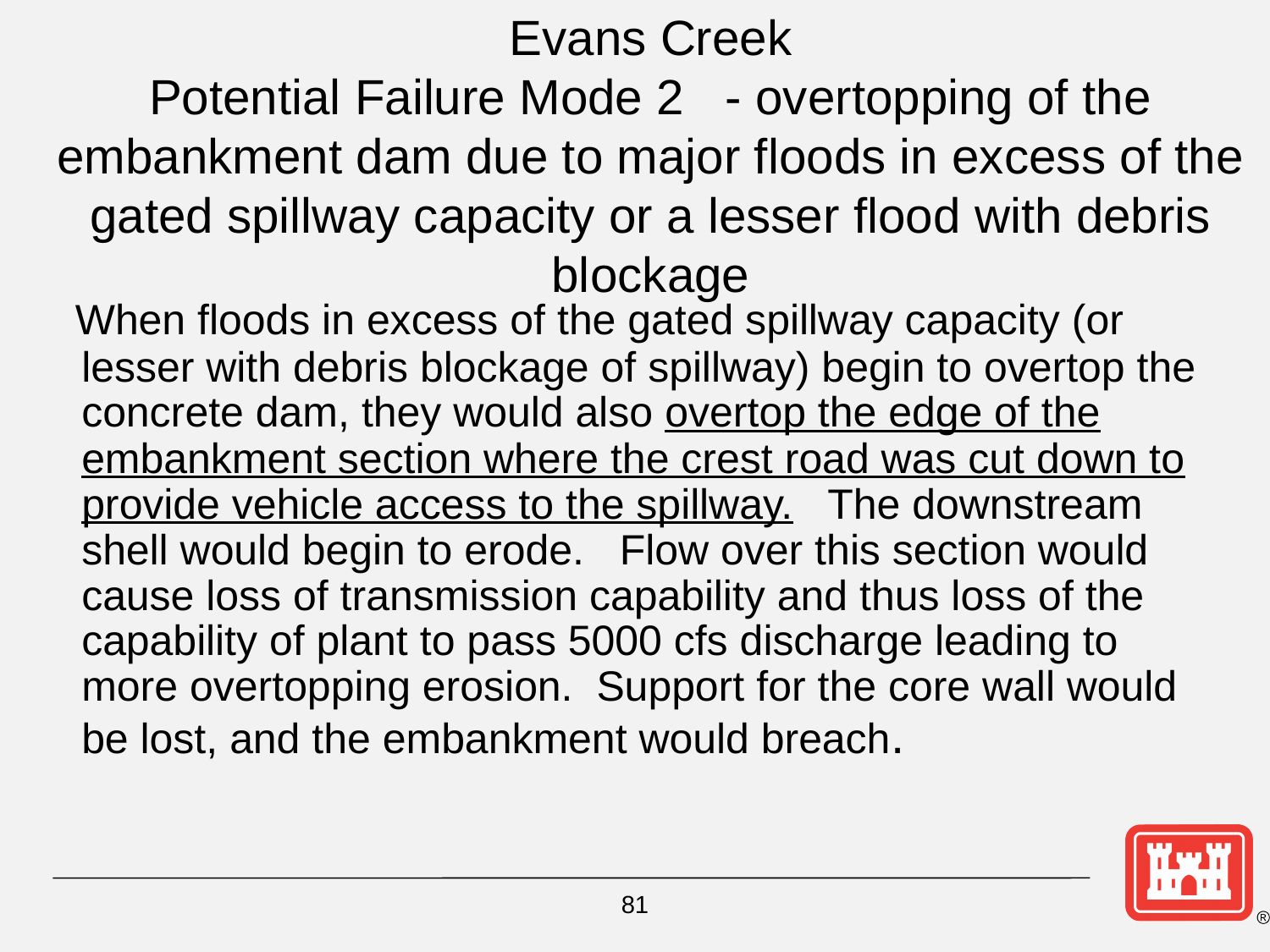

# Evans Creek Potential Failure Mode 2   - overtopping of the embankment dam due to major floods in excess of the gated spillway capacity or a lesser flood with debris blockage
   When floods in excess of the gated spillway capacity (or lesser with debris blockage of spillway) begin to overtop the concrete dam, they would also overtop the edge of the embankment section where the crest road was cut down to provide vehicle access to the spillway.   The downstream shell would begin to erode.   Flow over this section would cause loss of transmission capability and thus loss of the capability of plant to pass 5000 cfs discharge leading to more overtopping erosion.  Support for the core wall would be lost, and the embankment would breach.
81